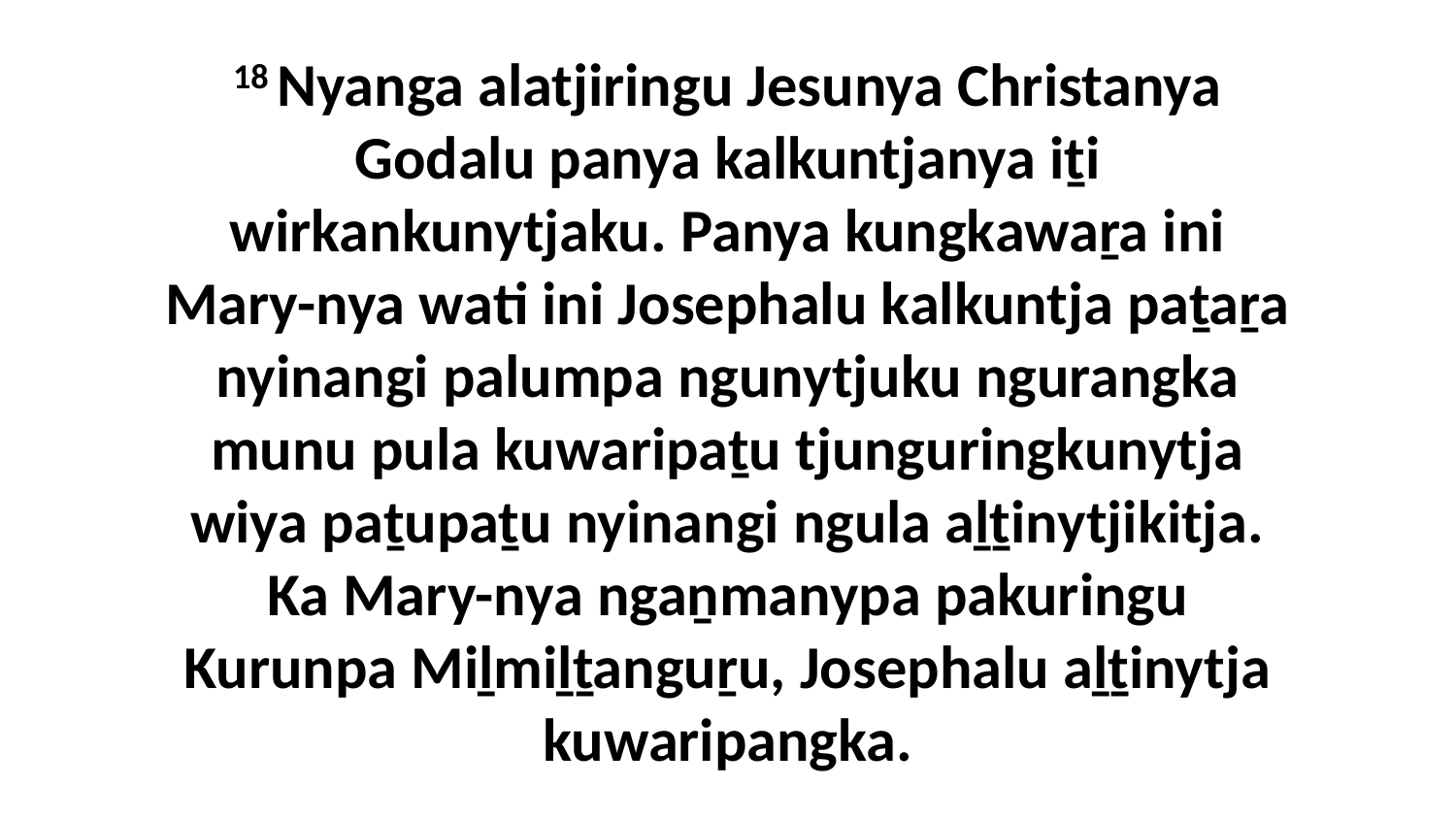

18 Nyanga alatjiringu Jesunya Christanya Godalu panya kalkuntjanya iṯi wirkankunytjaku. Panya kungkawaṟa ini Mary-nya wati ini Josephalu kalkuntja paṯaṟa nyinangi palumpa ngunytjuku ngurangka munu pula kuwaripaṯu tjunguringkunytja wiya paṯupaṯu nyinangi ngula aḻṯinytjikitja. Ka Mary-nya ngaṉmanypa pakuringu Kurunpa Miḻmiḻṯanguṟu, Josephalu aḻṯinytja kuwaripangka.